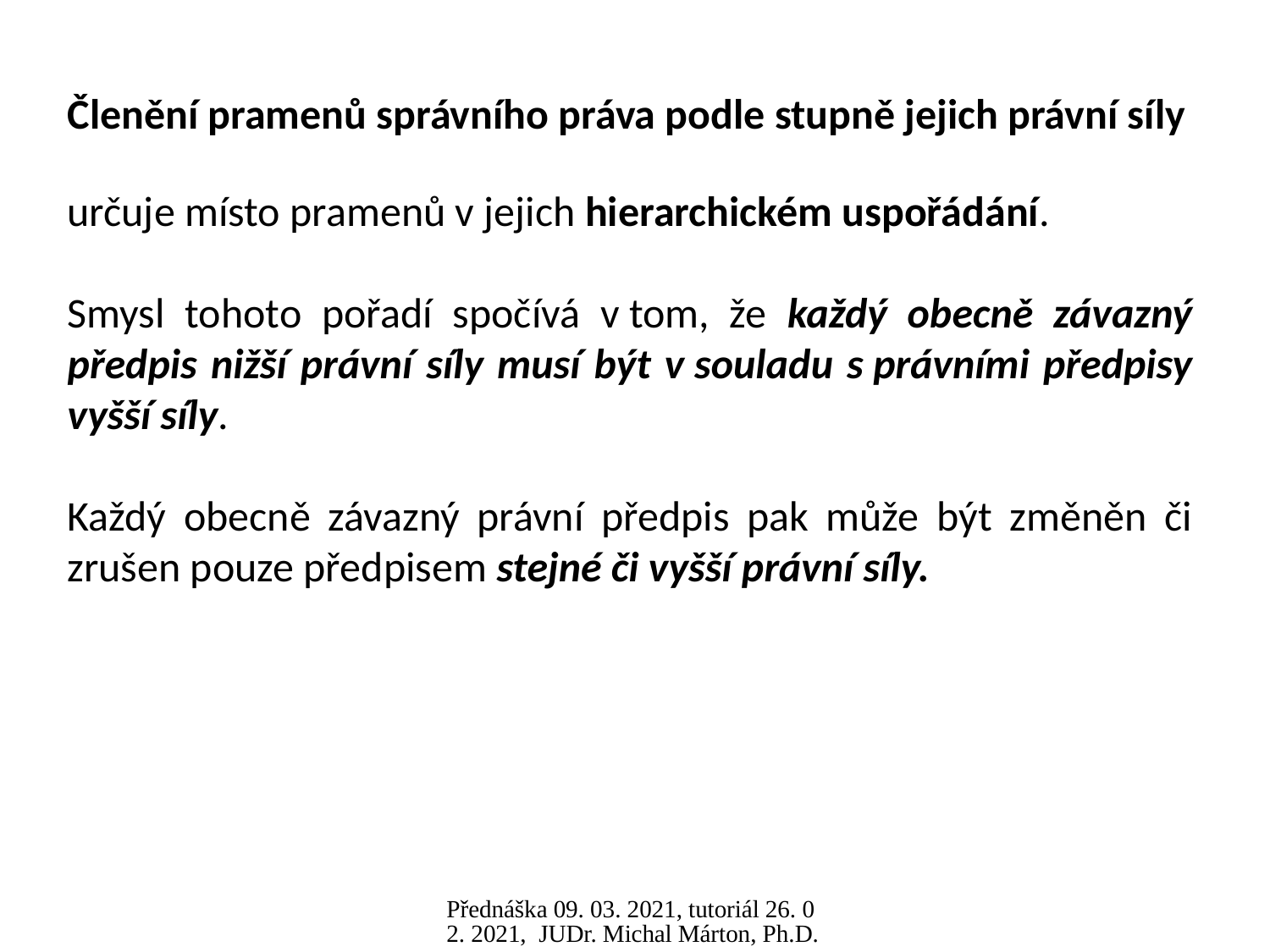

Členění pramenů správního práva podle stupně jejich právní síly

určuje místo pramenů v jejich hierarchickém uspořádání.

Smysl tohoto pořadí spočívá v tom, že každý obecně závazný předpis nižší právní síly musí být v souladu s právními předpisy vyšší síly.

Každý obecně závazný právní předpis pak může být změněn či zrušen pouze předpisem stejné či vyšší právní síly.

Přednáška 09. 03. 2021, tutoriál 26. 02. 2021,  JUDr. Michal Márton, Ph.D.